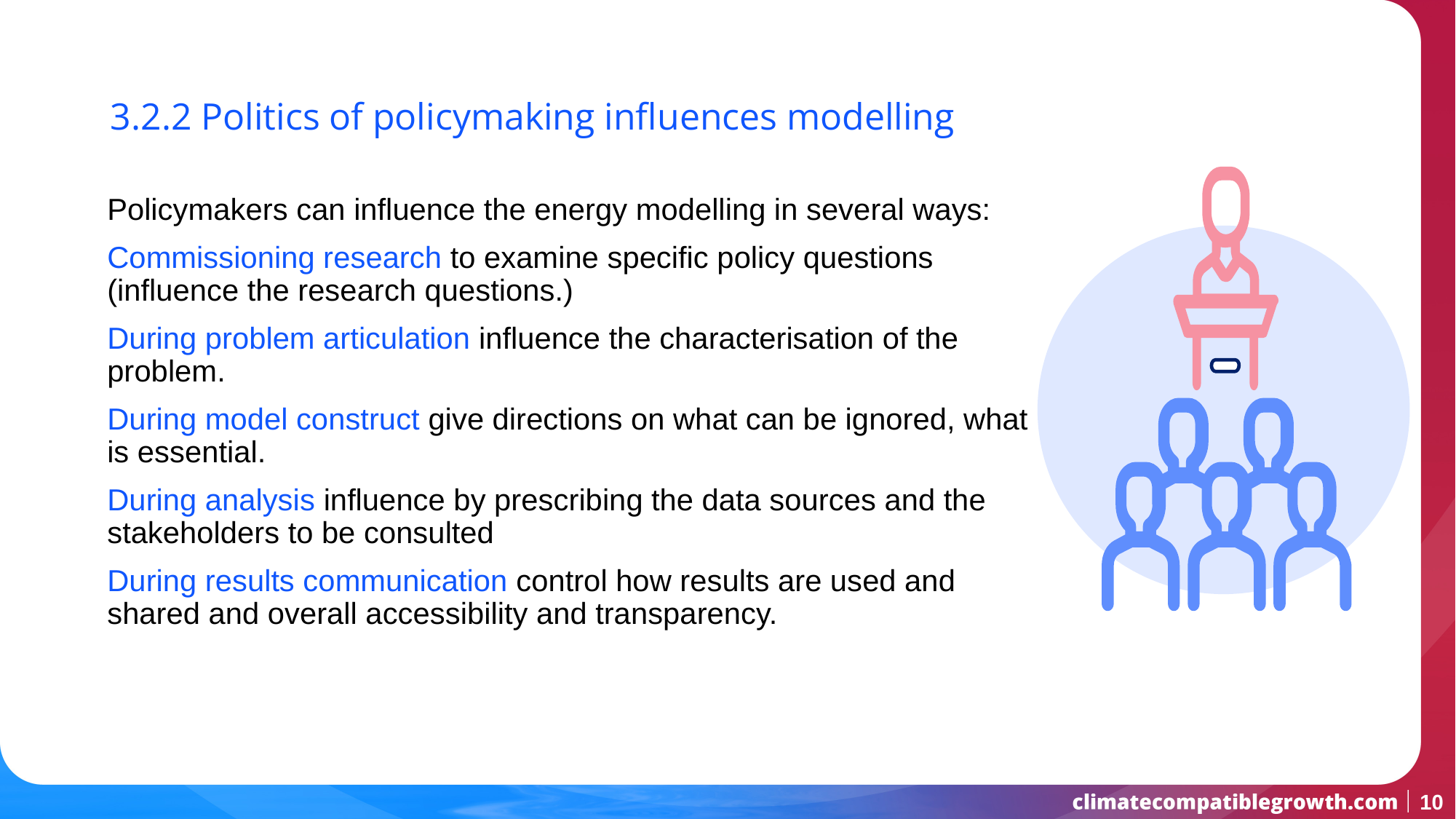

3.2.2 Politics of policymaking influences modelling

Policymakers can influence the energy modelling in several ways:
Commissioning research to examine specific policy questions (influence the research questions.)
During problem articulation influence the characterisation of the problem.
During model construct give directions on what can be ignored, what is essential.
During analysis influence by prescribing the data sources and the stakeholders to be consulted
During results communication control how results are used and shared and overall accessibility and transparency.

10